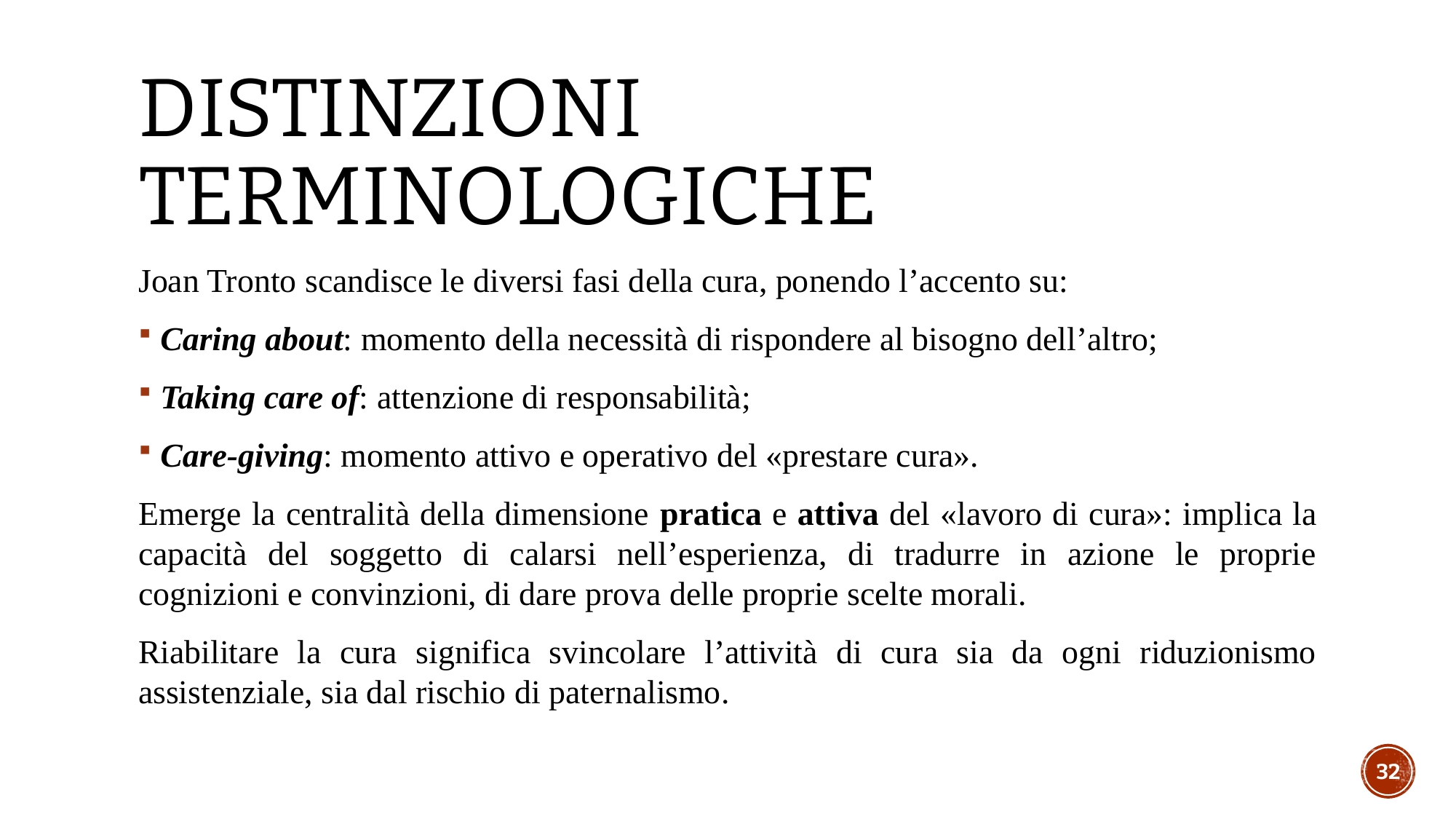

# Distinzioni terminologiche
Joan Tronto scandisce le diversi fasi della cura, ponendo l’accento su:
Caring about: momento della necessità di rispondere al bisogno dell’altro;
Taking care of: attenzione di responsabilità;
Care-giving: momento attivo e operativo del «prestare cura».
Emerge la centralità della dimensione pratica e attiva del «lavoro di cura»: implica la capacità del soggetto di calarsi nell’esperienza, di tradurre in azione le proprie cognizioni e convinzioni, di dare prova delle proprie scelte morali.
Riabilitare la cura significa svincolare l’attività di cura sia da ogni riduzionismo assistenziale, sia dal rischio di paternalismo.
32